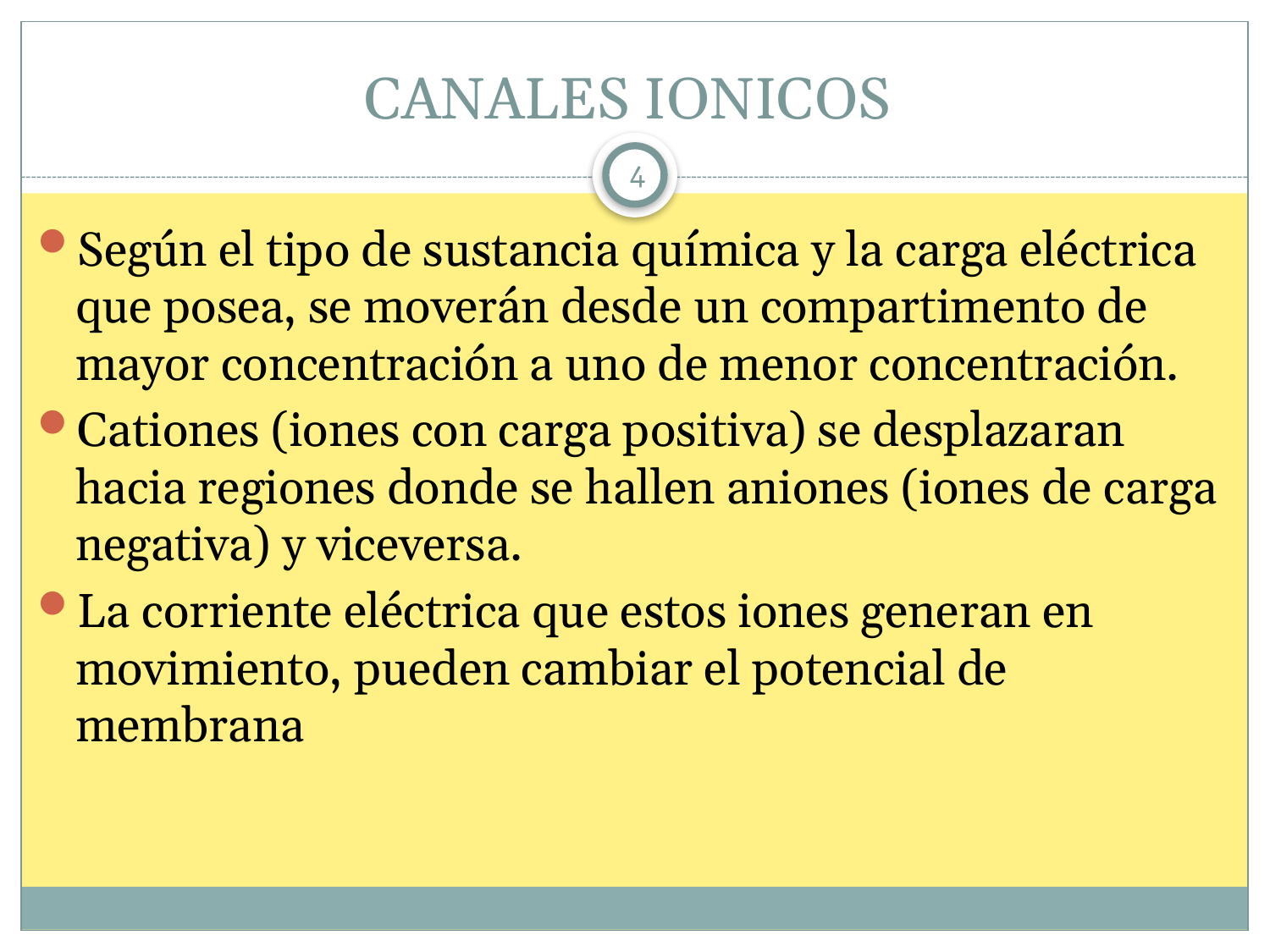

# CANALES IONICOS
4
Según el tipo de sustancia química y la carga eléctrica que posea, se moverán desde un compartimento de mayor concentración a uno de menor concentración.
Cationes (iones con carga positiva) se desplazaran hacia regiones donde se hallen aniones (iones de carga negativa) y viceversa.
La corriente eléctrica que estos iones generan en movimiento, pueden cambiar el potencial de membrana